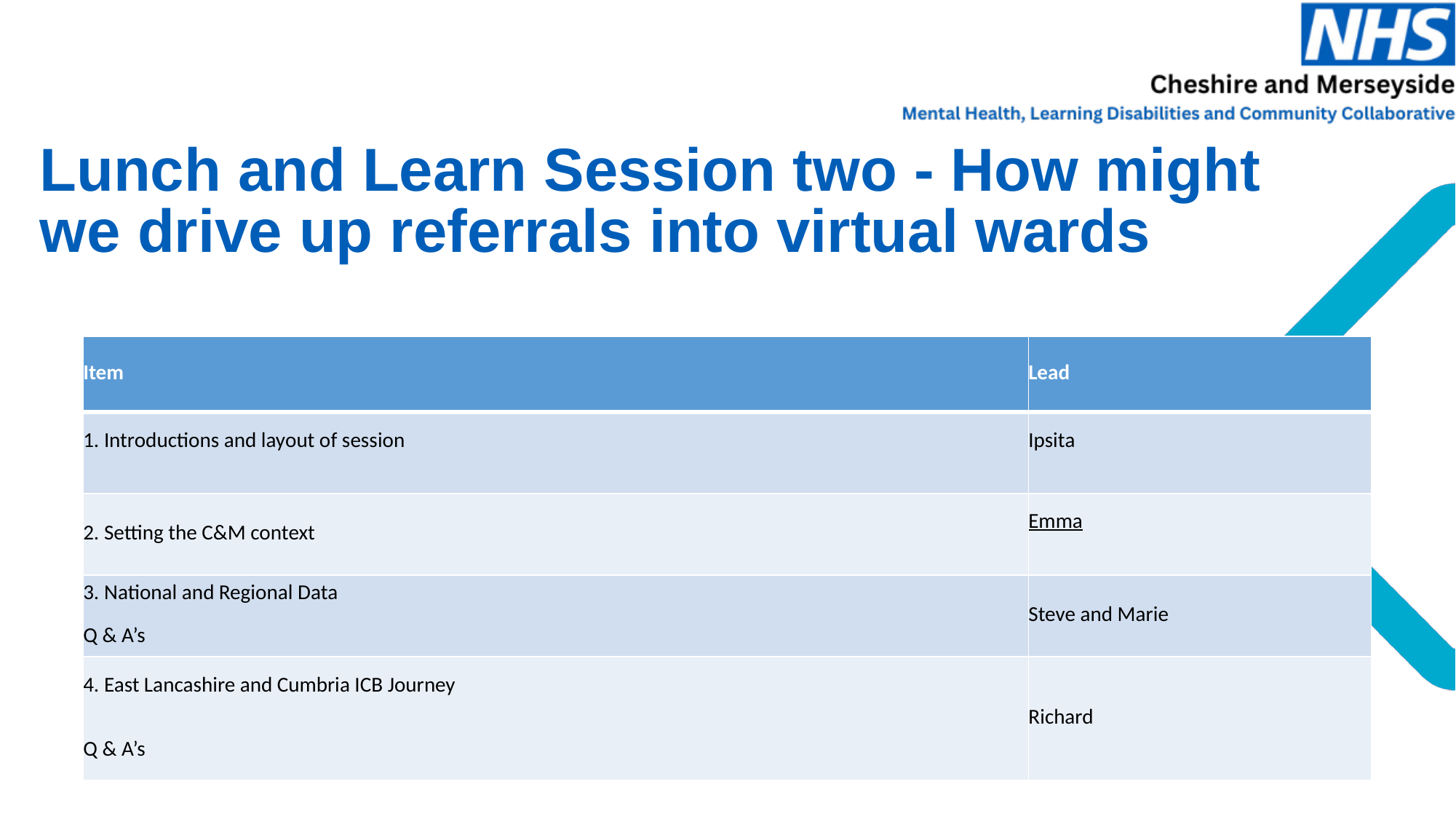

# Lunch and Learn Session two - How might we drive up referrals into virtual wards
| Item | Lead |
| --- | --- |
| 1. Introductions and layout of session | Ipsita |
| 2. Setting the C&M context | Emma |
| 3. National and Regional Data Q & A’s | Steve and Marie |
| 4. East Lancashire and Cumbria ICB Journey Q & A’s | Richard |